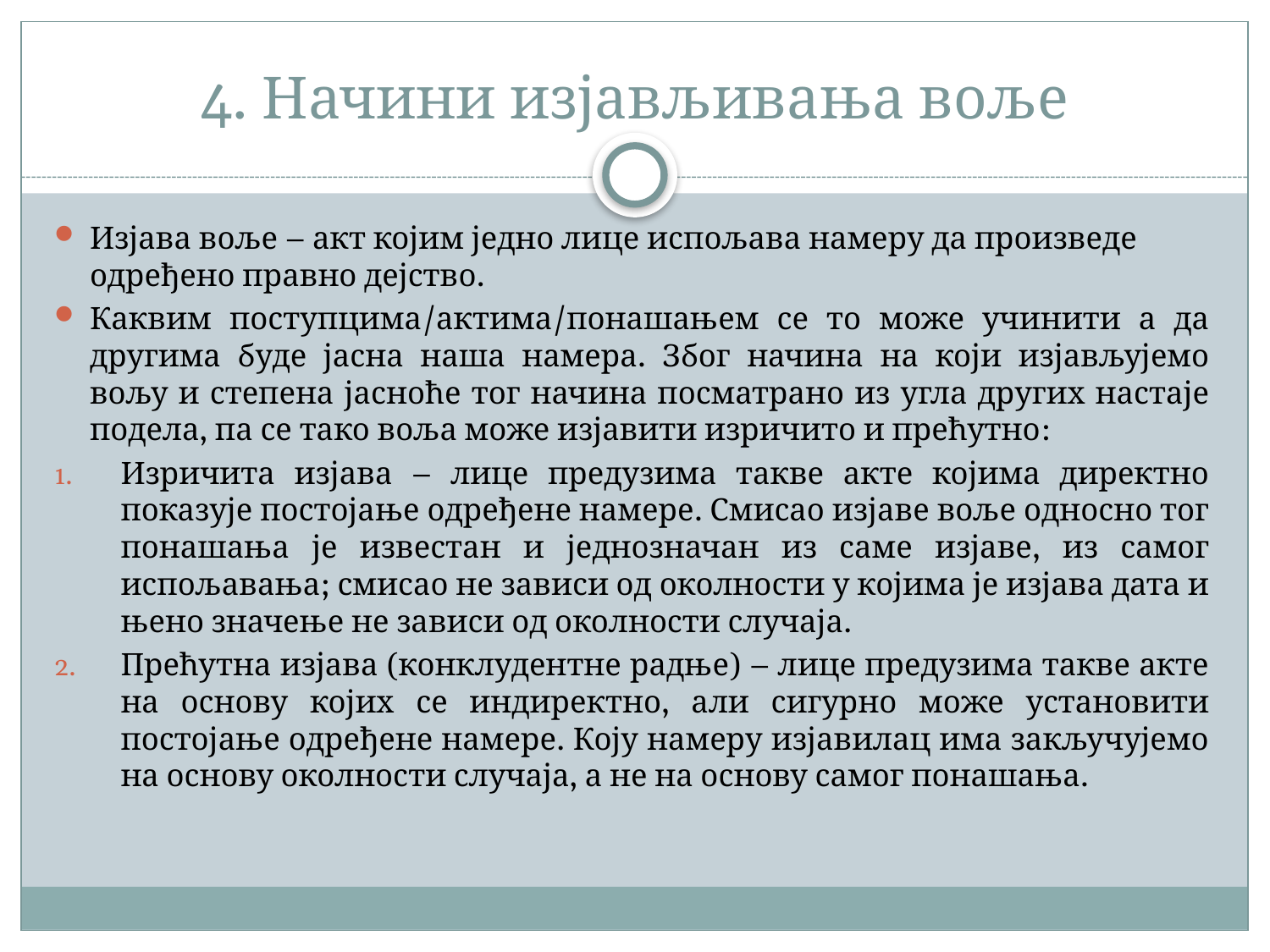

# 4. Начини изјављивања воље
Изјава воље – акт којим једно лице испољава намеру да произведе одређено правно дејство.
Каквим поступцима/актима/понашањем се то може учинити а да другима буде јасна наша намера. Због начина на који изјављујемо вољу и степена јасноће тог начина посматрано из угла других настаје подела, па се тако воља може изјавити изричито и прећутно:
Изричита изјава – лице предузима такве акте којима директно показује постојање одређене намере. Смисао изјаве воље односно тог понашања је известан и једнозначан из саме изјаве, из самог испољавања; смисао не зависи од околности у којима је изјава дата и њено значење не зависи од околности случаја.
Прећутна изјава (конклудентне радње) – лице предузима такве акте на основу којих се индиректно, али сигурно може установити постојање одређене намере. Коју намеру изјавилац има закључујемо на основу околности случаја, а не на основу самог понашања.